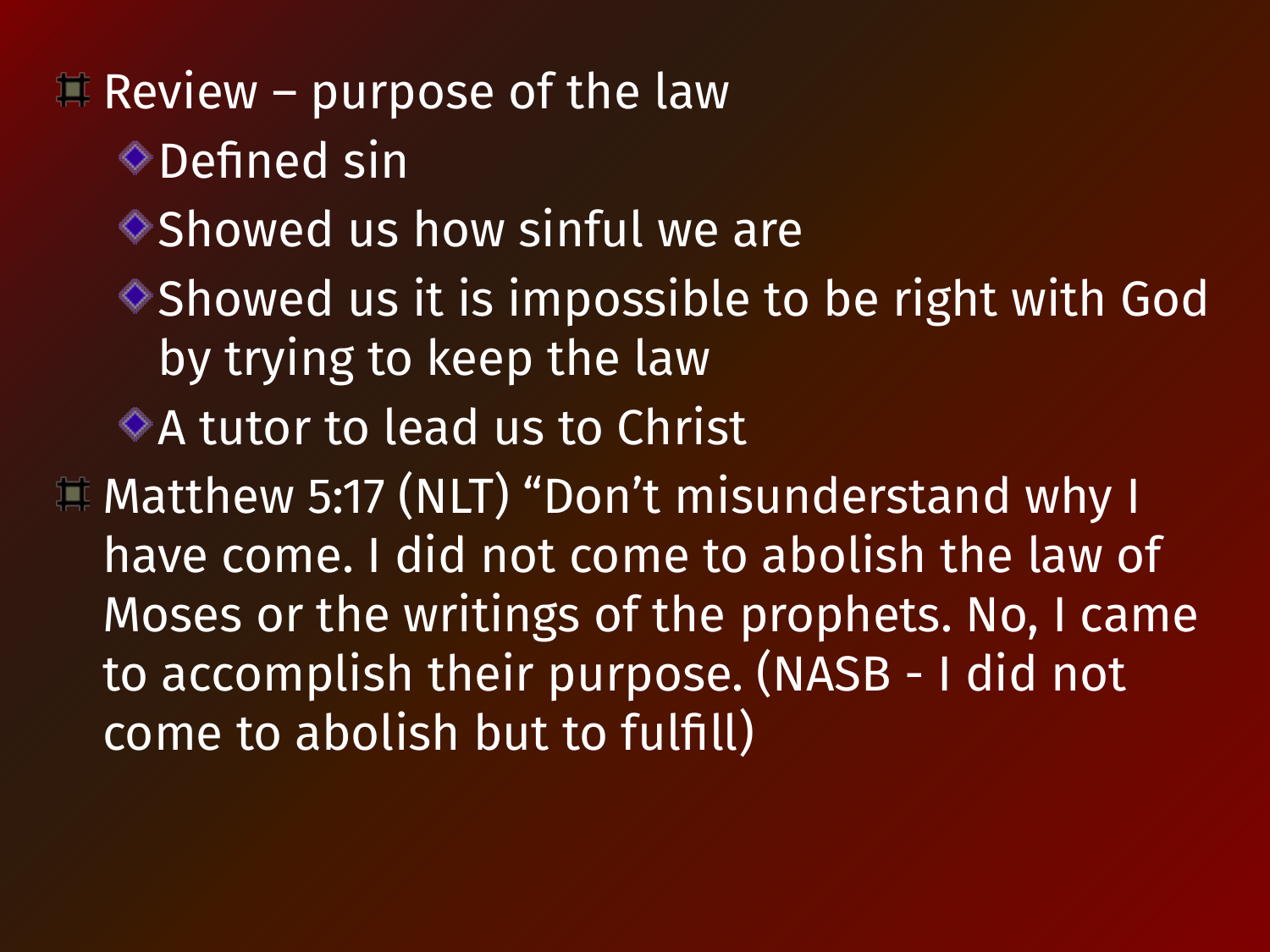

Review – purpose of the law
Defined sin
Showed us how sinful we are
Showed us it is impossible to be right with God by trying to keep the law
A tutor to lead us to Christ
Matthew 5:17 (NLT) “Don’t misunderstand why I have come. I did not come to abolish the law of Moses or the writings of the prophets. No, I came to accomplish their purpose. (NASB - I did not come to abolish but to fulfill)